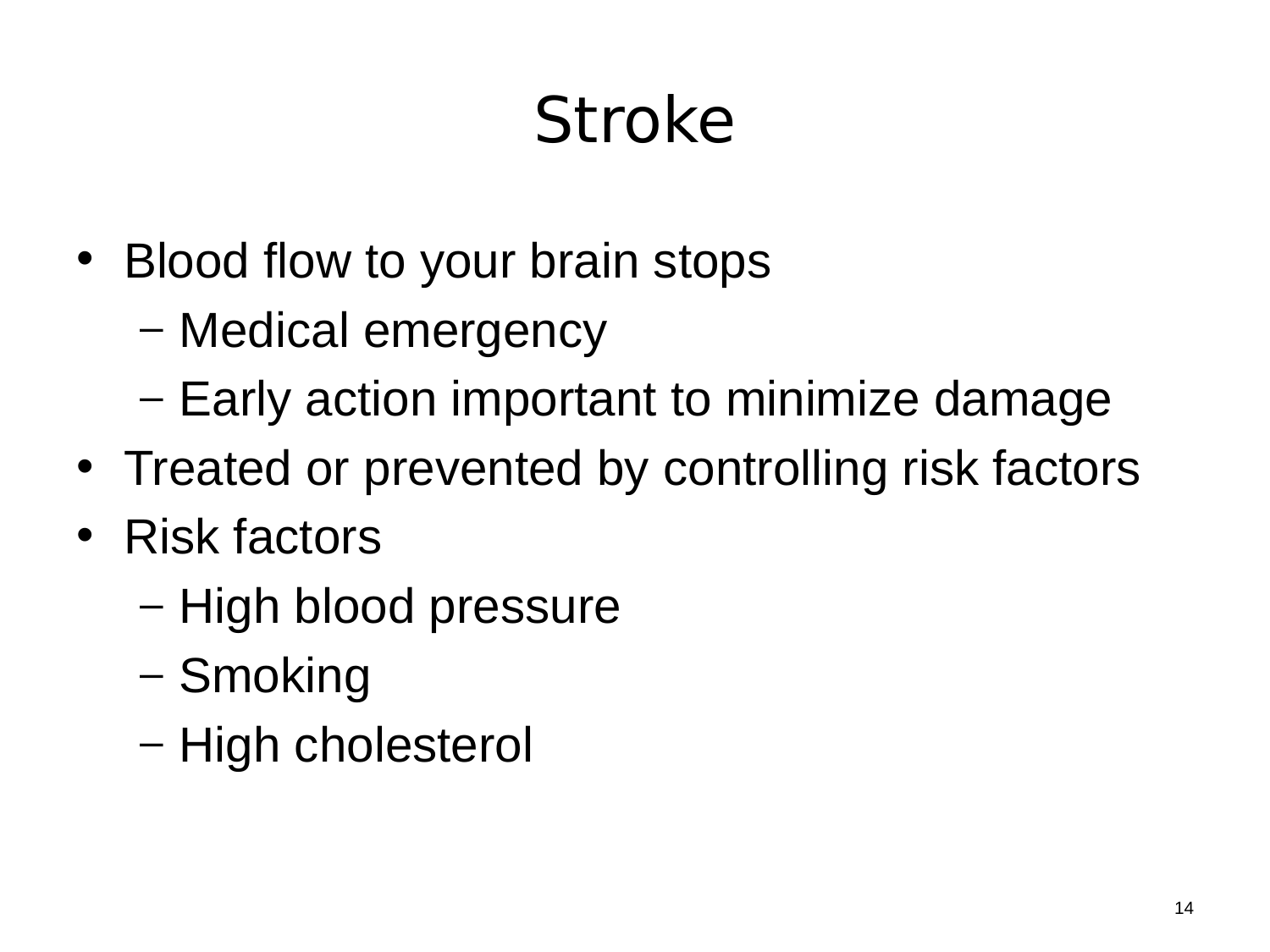

# Stroke
Blood flow to your brain stops
Medical emergency
Early action important to minimize damage
Treated or prevented by controlling risk factors
Risk factors
High blood pressure
Smoking
High cholesterol
14